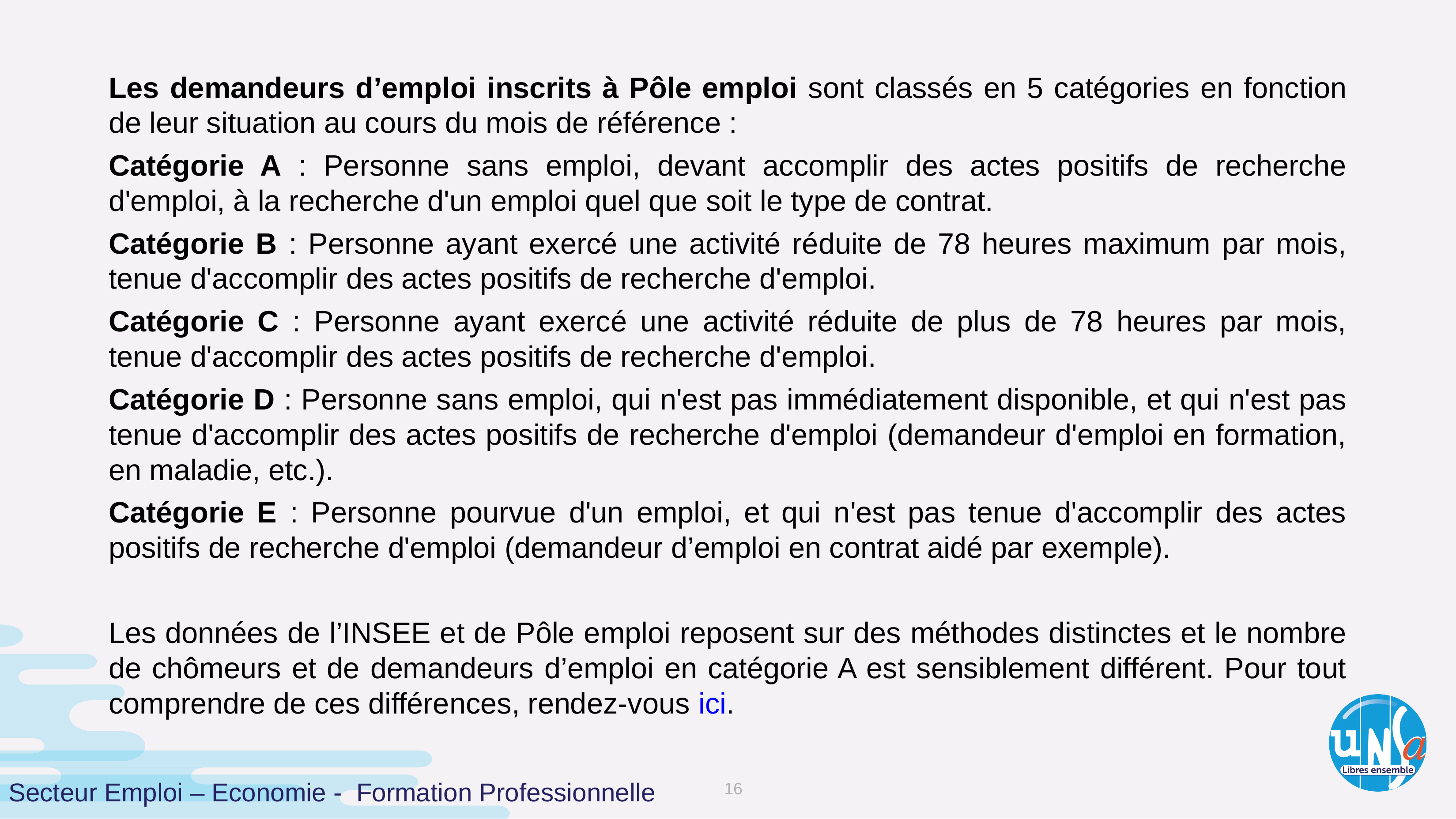

Les demandeurs d’emploi inscrits à Pôle emploi sont classés en 5 catégories en fonction de leur situation au cours du mois de référence :
Catégorie A : Personne sans emploi, devant accomplir des actes positifs de recherche d'emploi, à la recherche d'un emploi quel que soit le type de contrat.
Catégorie B : Personne ayant exercé une activité réduite de 78 heures maximum par mois, tenue d'accomplir des actes positifs de recherche d'emploi.
Catégorie C : Personne ayant exercé une activité réduite de plus de 78 heures par mois, tenue d'accomplir des actes positifs de recherche d'emploi.
Catégorie D : Personne sans emploi, qui n'est pas immédiatement disponible, et qui n'est pas tenue d'accomplir des actes positifs de recherche d'emploi (demandeur d'emploi en formation, en maladie, etc.).
Catégorie E : Personne pourvue d'un emploi, et qui n'est pas tenue d'accomplir des actes positifs de recherche d'emploi (demandeur d’emploi en contrat aidé par exemple).

Les données de l’INSEE et de Pôle emploi reposent sur des méthodes distinctes et le nombre de chômeurs et de demandeurs d’emploi en catégorie A est sensiblement différent. Pour tout comprendre de ces différences, rendez-vous ici.

#

Secteur Emploi – Economie -  Formation Professionnelle
16